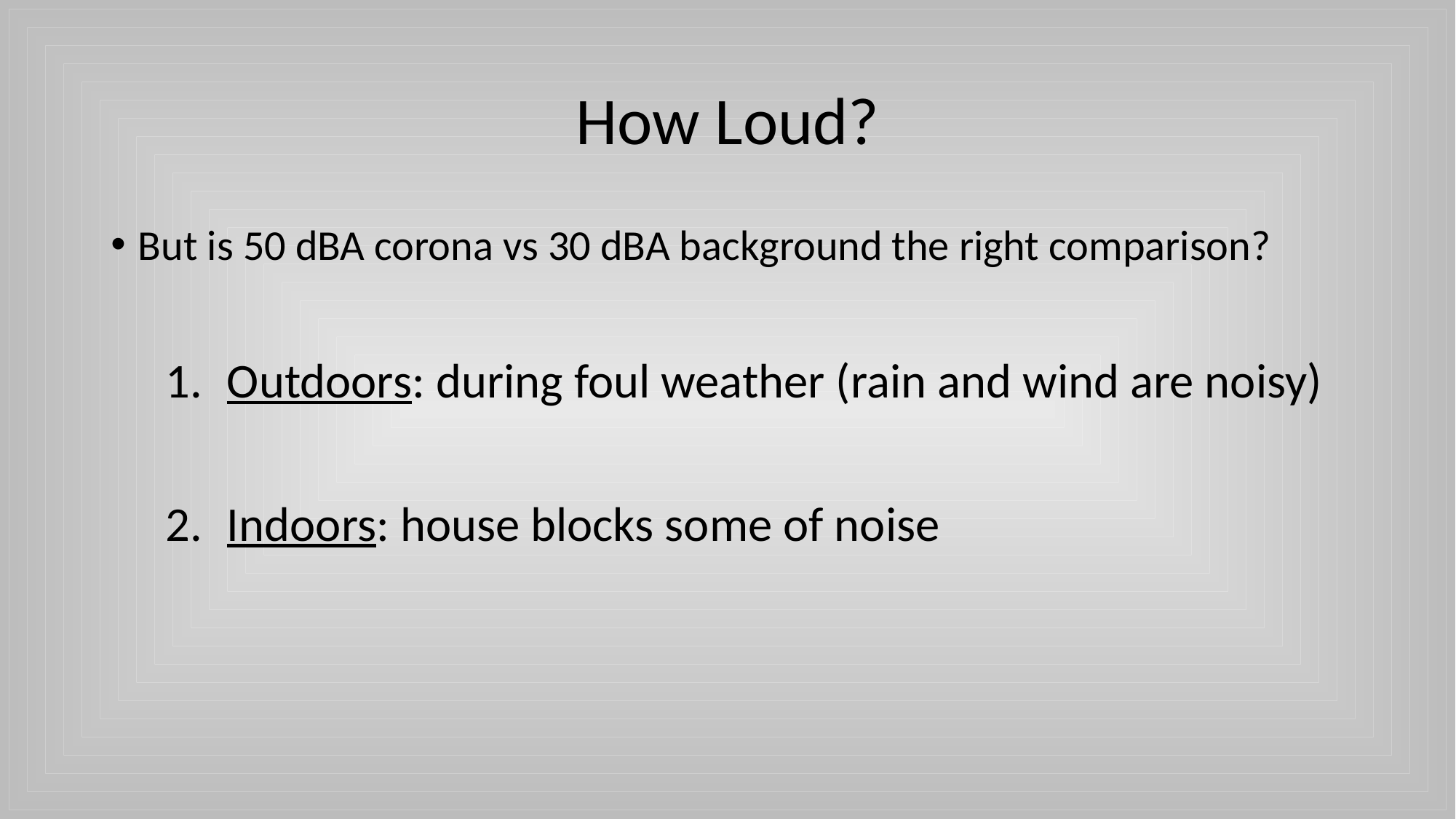

# How Loud?
But is 50 dBA corona vs 30 dBA background the right comparison?

Outdoors: during foul weather (rain and wind are noisy)

Indoors: house blocks some of noise